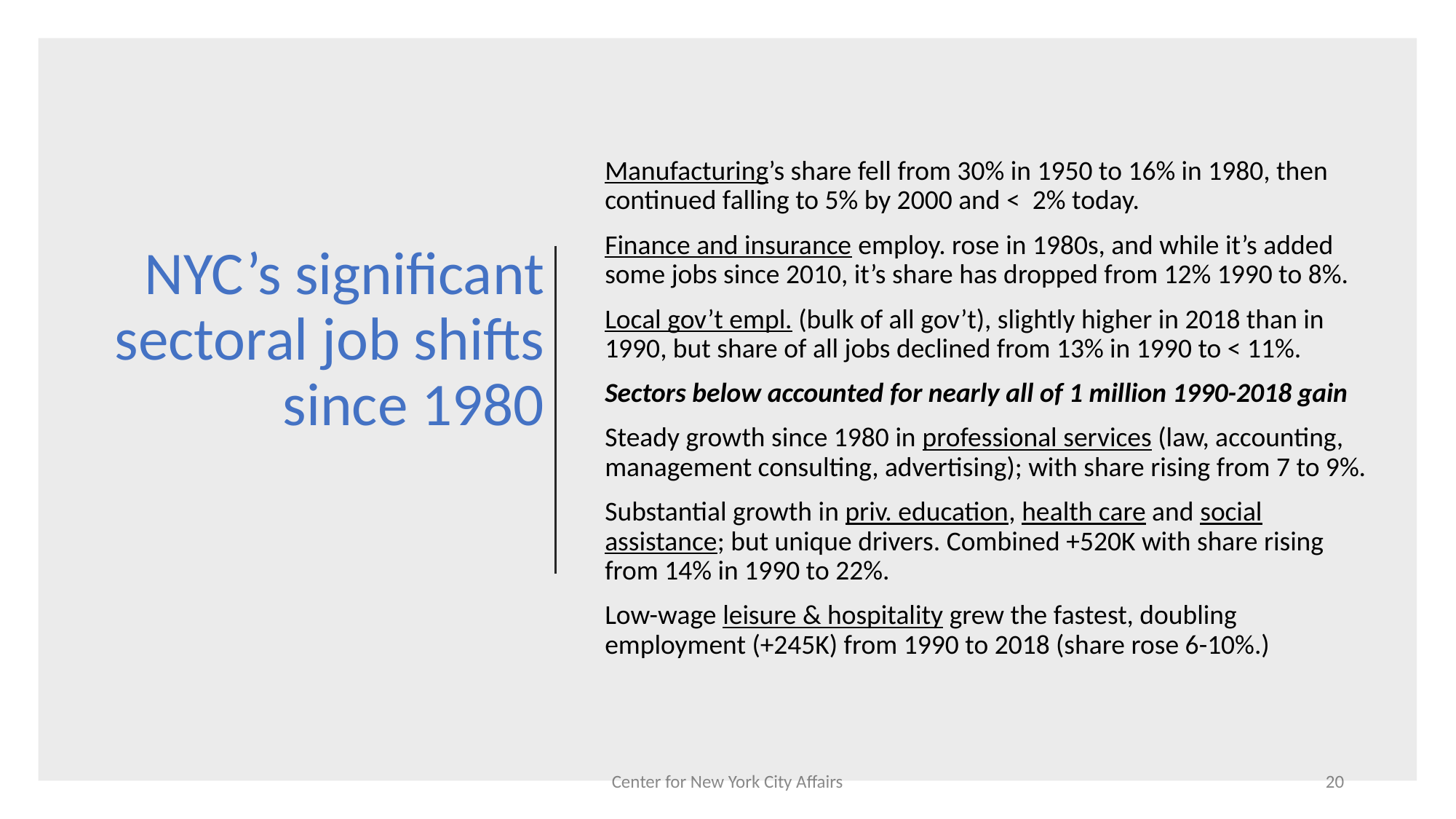

Manufacturing’s share fell from 30% in 1950 to 16% in 1980, then continued falling to 5% by 2000 and <  2% today.
Finance and insurance employ. rose in 1980s, and while it’s added some jobs since 2010, it’s share has dropped from 12% 1990 to 8%.
Local gov’t empl. (bulk of all gov’t), slightly higher in 2018 than in 1990, but share of all jobs declined from 13% in 1990 to < 11%.
Sectors below accounted for nearly all of 1 million 1990-2018 gain
Steady growth since 1980 in professional services (law, accounting, management consulting, advertising); with share rising from 7 to 9%.
Substantial growth in priv. education, health care and social assistance; but unique drivers. Combined +520K with share rising from 14% in 1990 to 22%.
Low-wage leisure & hospitality grew the fastest, doubling employment (+245K) from 1990 to 2018 (share rose 6-10%.)
# NYC’s significant sectoral job shifts since 1980
Center for New York City Affairs
20